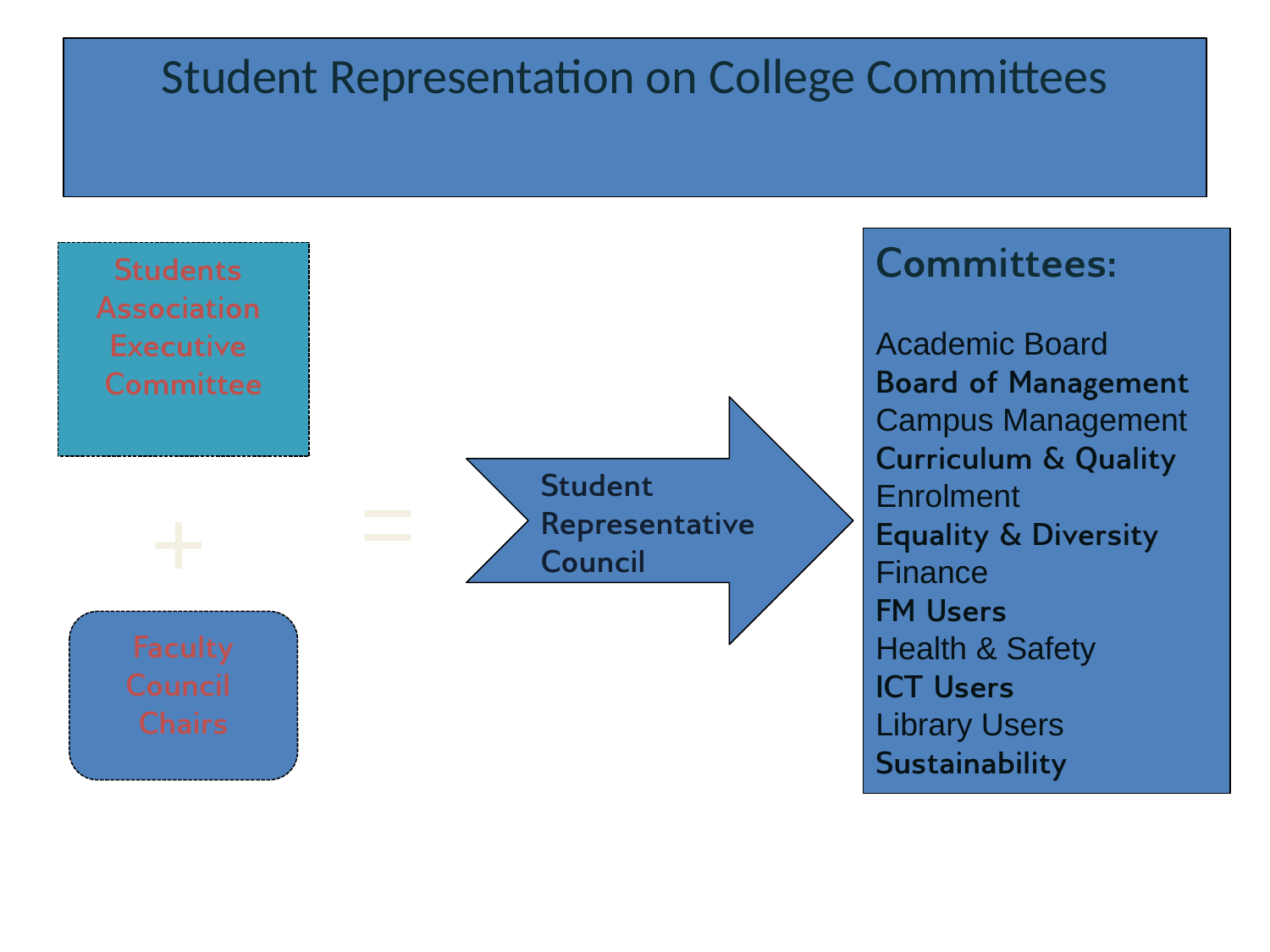

# Student Representation on College Committees
Committees:

Academic Board
Board of Management
Campus Management
Curriculum & Quality
Enrolment
Equality & Diversity
Finance
FM Users
Health & Safety
ICT Users
Library Users
Sustainability
Students
Association
Executive
Committee
Student Representative Council
=
+
 Faculty
Council
Chairs